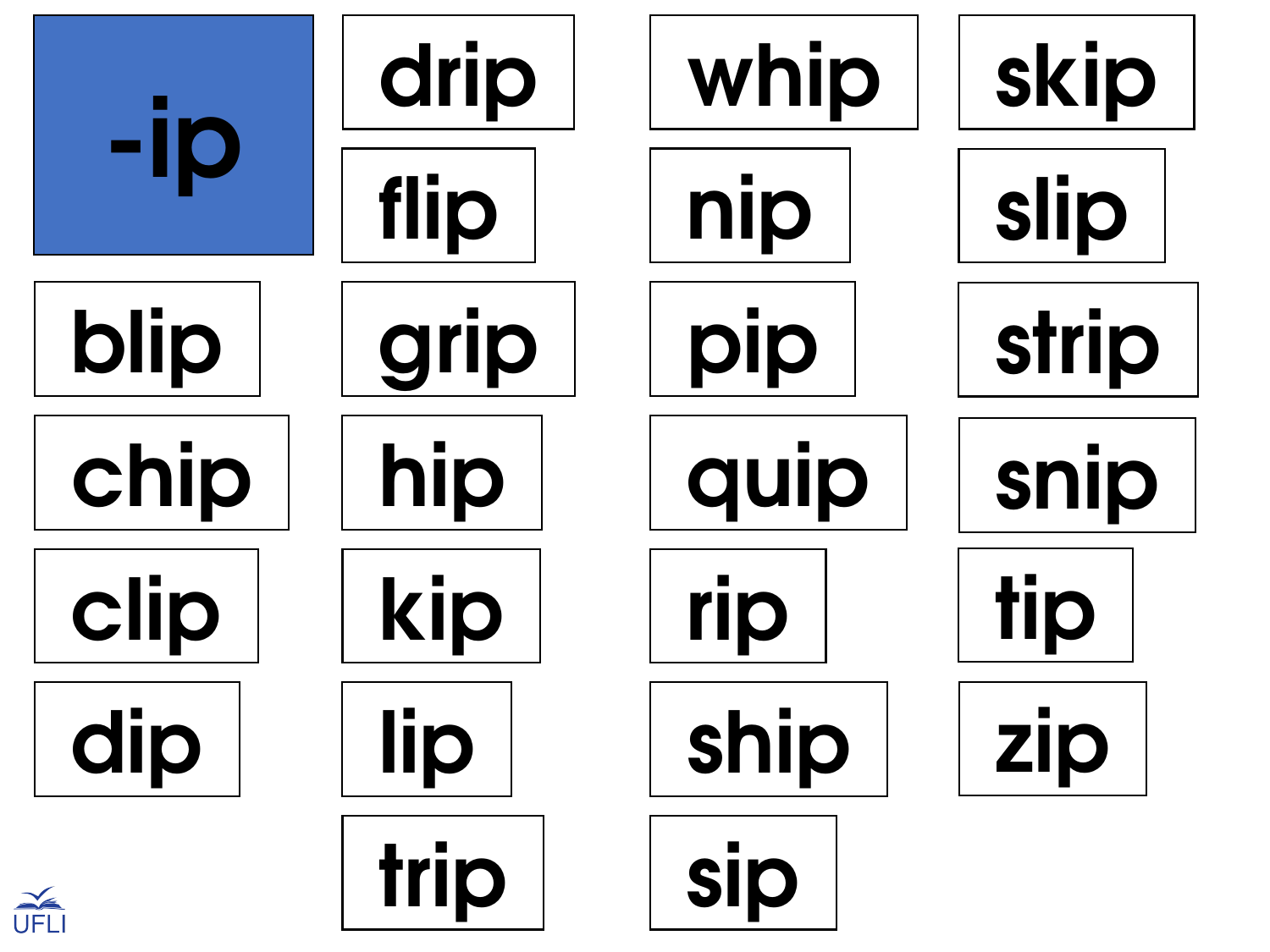

-ip
 drip
 whip
 skip
 flip
 nip
 slip
 blip
 grip
 pip
 strip
 chip
 hip
 quip
 snip
 tip
 clip
 kip
 rip
 zip
 dip
 lip
 ship
 trip
 sip